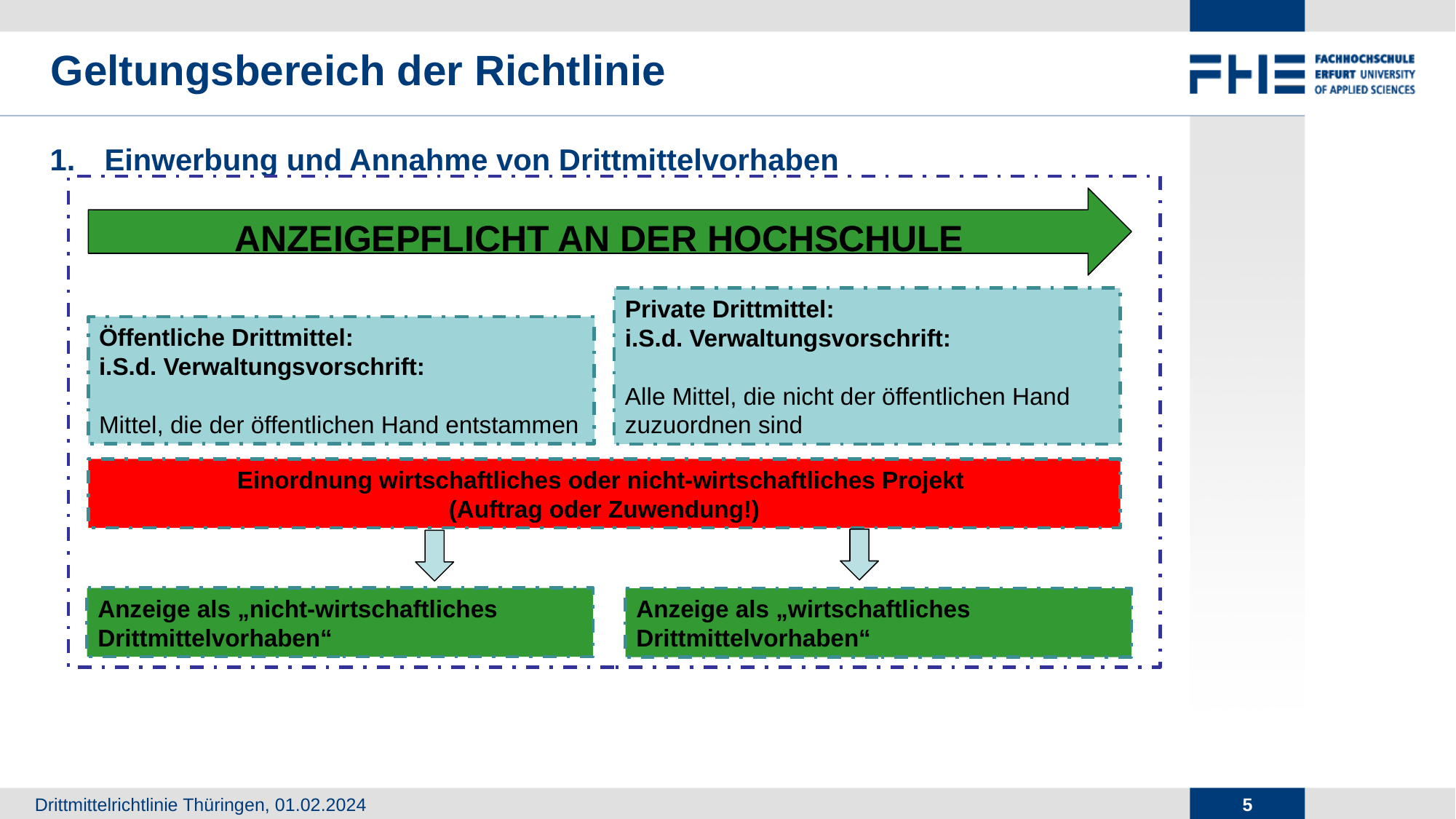

# Geltungsbereich der Richtlinie
Einwerbung und Annahme von Drittmittelvorhaben

ANZEIGEPFLICHT AN DER HOCHSCHULE
Private Drittmittel:
i.S.d. Verwaltungsvorschrift:

Alle Mittel, die nicht der öffentlichen Hand zuzuordnen sind
Öffentliche Drittmittel:
i.S.d. Verwaltungsvorschrift:

Mittel, die der öffentlichen Hand entstammen
Einordnung wirtschaftliches oder nicht-wirtschaftliches Projekt
(Auftrag oder Zuwendung!)

Anzeige als „nicht-wirtschaftliches Drittmittelvorhaben“
Anzeige als „wirtschaftliches Drittmittelvorhaben“
5